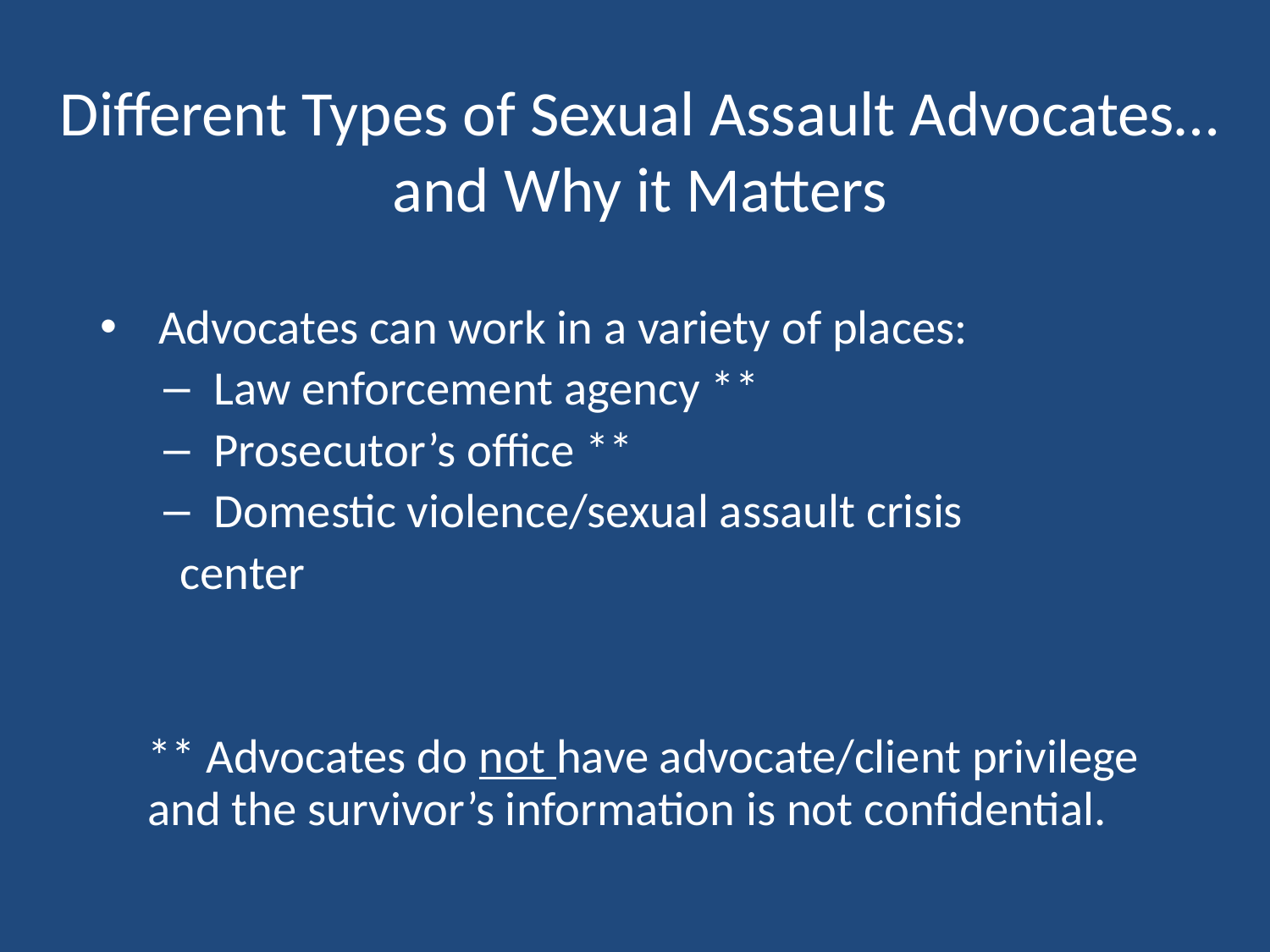

# Different Types of Sexual Assault Advocates… and Why it Matters
 Advocates can work in a variety of places:
 Law enforcement agency **
 Prosecutor’s office **
 Domestic violence/sexual assault crisis
   center

** Advocates do not have advocate/client privilege and the survivor’s information is not confidential.